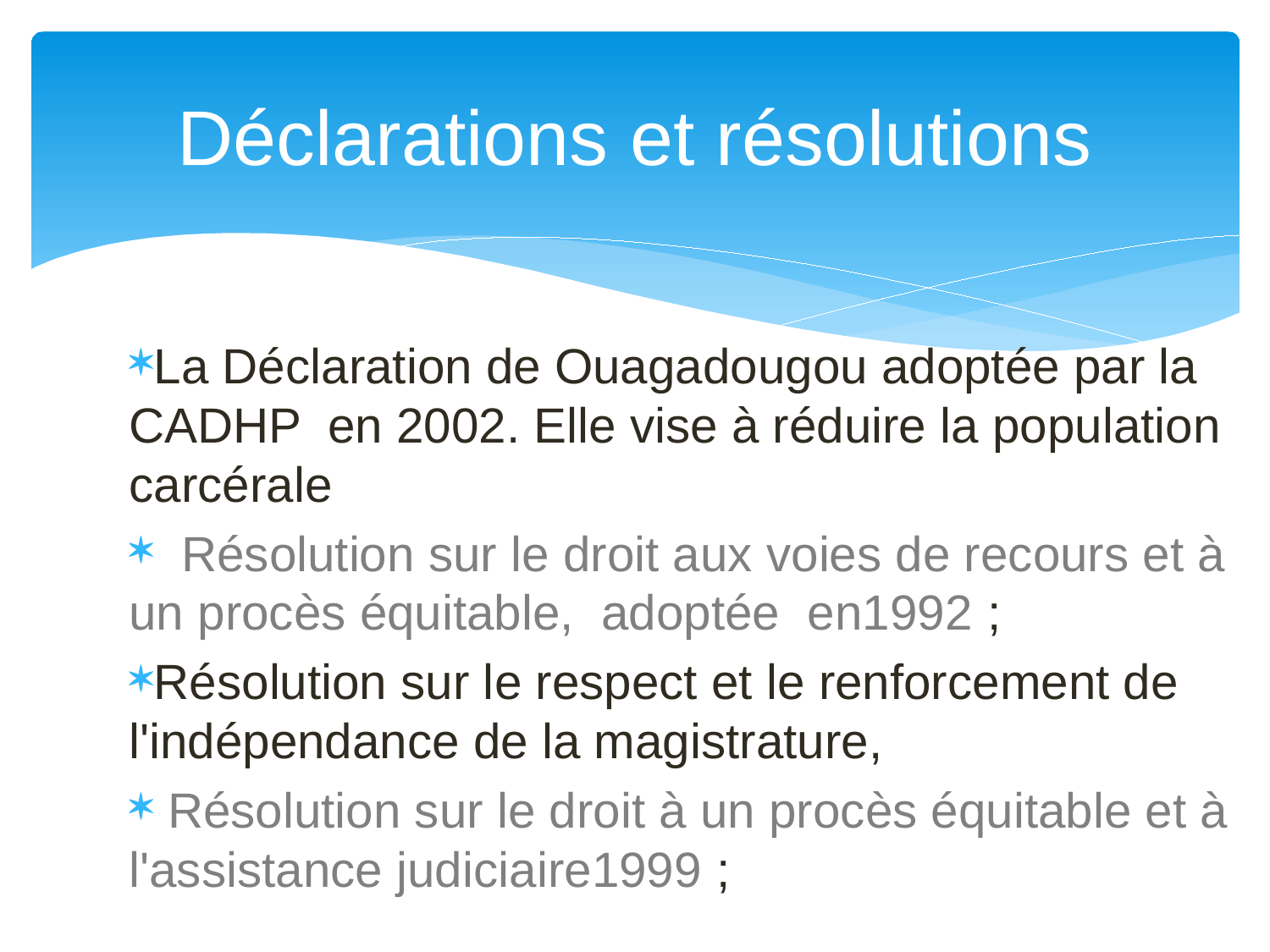

# Déclarations et résolutions
La Déclaration de Ouagadougou adoptée par la CADHP  en 2002. Elle vise à réduire la population carcérale
  Résolution sur le droit aux voies de recours et à un procès équitable,  adoptée  en1992 ;
Résolution sur le respect et le renforcement de l'indépendance de la magistrature,
 Résolution sur le droit à un procès équitable et à l'assistance judiciaire1999 ;